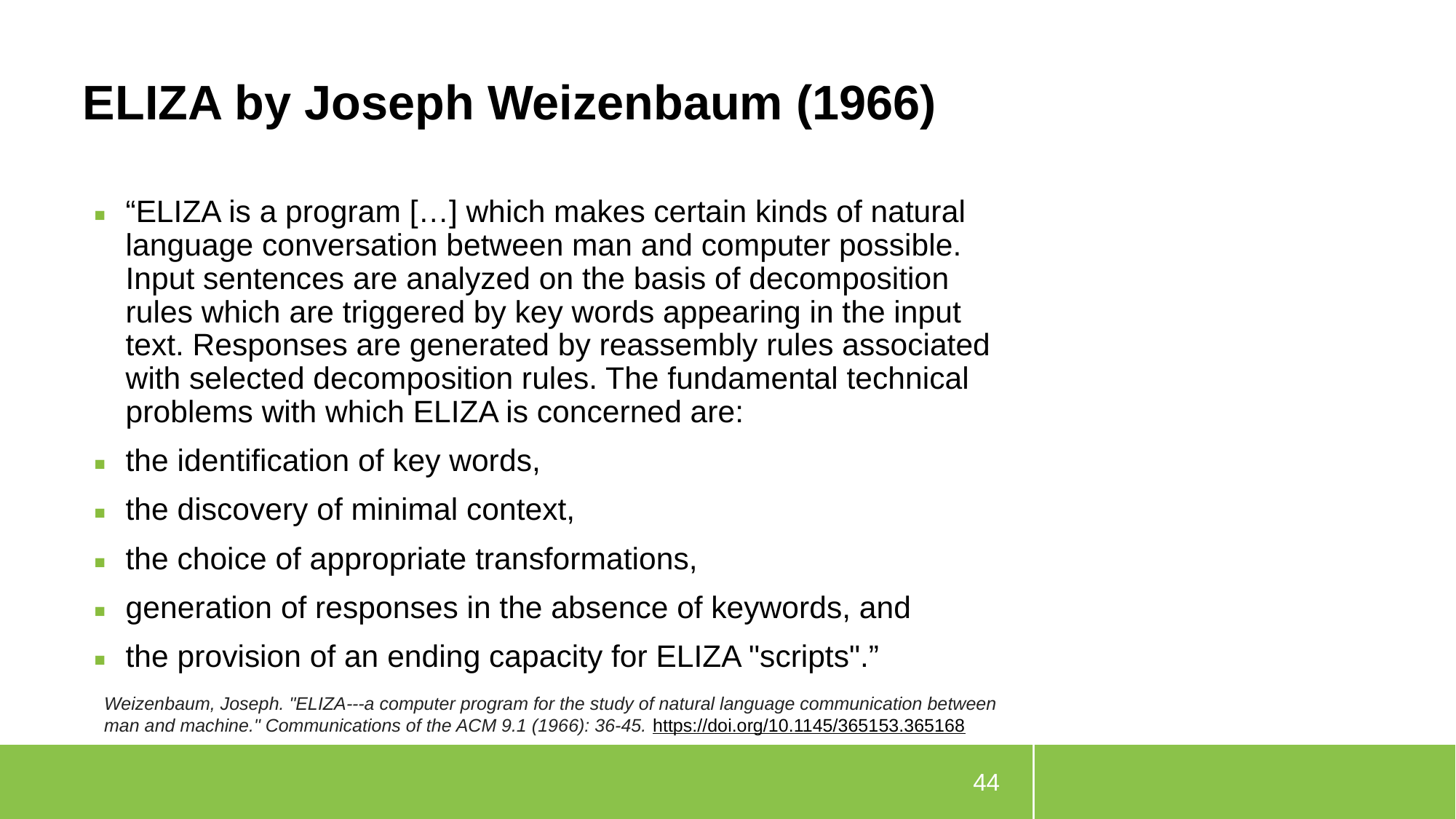

# ELIZA by Joseph Weizenbaum (1966)
“ELIZA is a program […] which makes certain kinds of natural language conversation between man and computer possible. Input sentences are analyzed on the basis of decomposition rules which are triggered by key words appearing in the input text. Responses are generated by reassembly rules associated with selected decomposition rules. The fundamental technical problems with which ELIZA is concerned are:
the identification of key words,
the discovery of minimal context,
the choice of appropriate transformations,
generation of responses in the absence of keywords, and
the provision of an ending capacity for ELIZA "scripts".”
Weizenbaum, Joseph. "ELIZA---a computer program for the study of natural language communication between man and machine." Communications of the ACM 9.1 (1966): 36-45. https://doi.org/10.1145/365153.365168
44